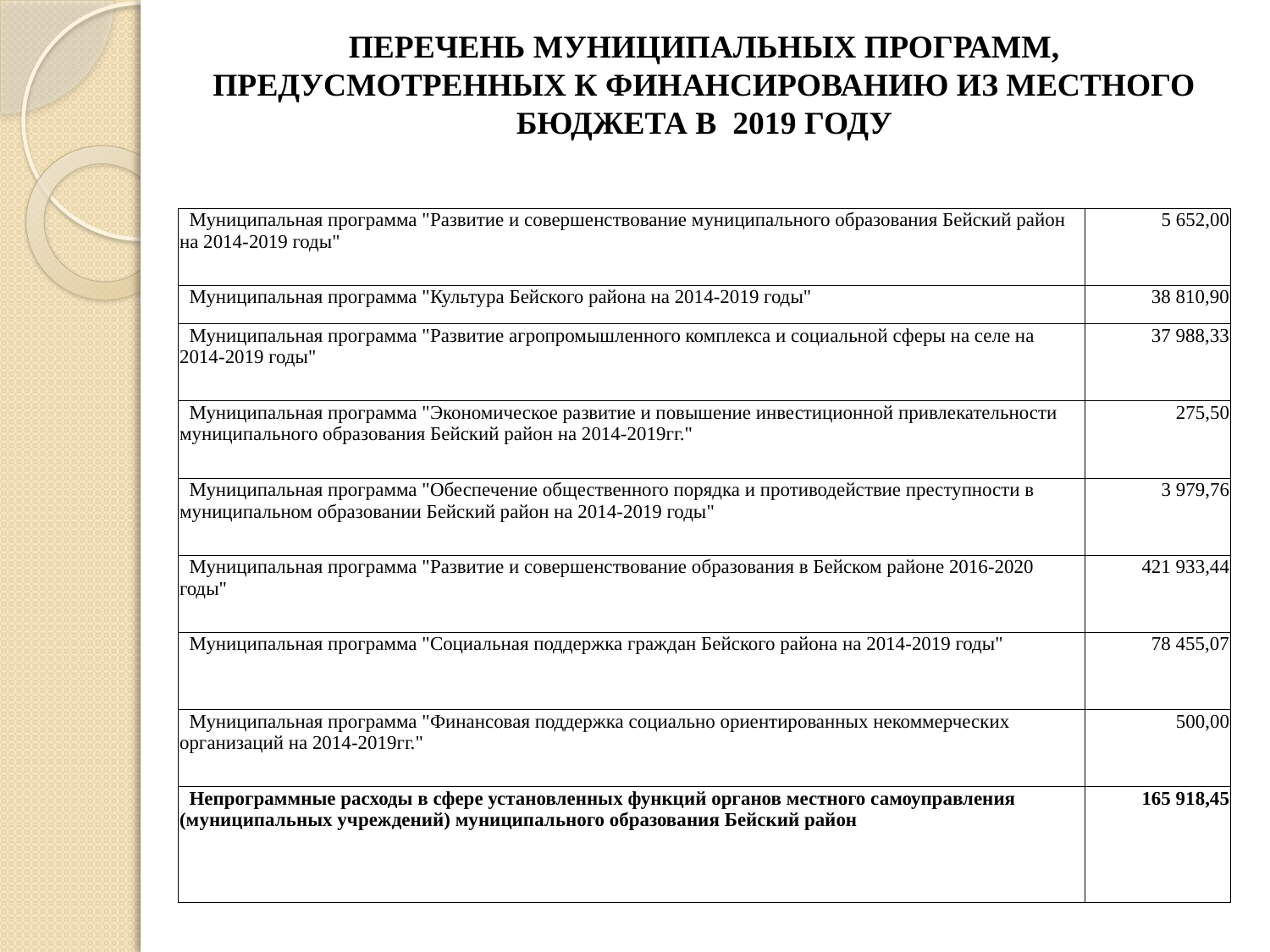

Перечень муниципальных программ, предусмотренных к финансированию из местного бюджета в  2019 году
| Муниципальная программа "Развитие и совершенствование муниципального образования Бейский район на 2014-2019 годы" | 5 652,00 |
| --- | --- |
| Муниципальная программа "Культура Бейского района на 2014-2019 годы" | 38 810,90 |
| Муниципальная программа "Развитие агропромышленного комплекса и социальной сферы на селе на 2014-2019 годы" | 37 988,33 |
| Муниципальная программа "Экономическое развитие и повышение инвестиционной привлекательности муниципального образования Бейский район на 2014-2019гг." | 275,50 |
| Муниципальная программа "Обеспечение общественного порядка и противодействие преступности в муниципальном образовании Бейский район на 2014-2019 годы" | 3 979,76 |
| Муниципальная программа "Развитие и совершенствование образования в Бейском районе 2016-2020 годы" | 421 933,44 |
| Муниципальная программа "Социальная поддержка граждан Бейского района на 2014-2019 годы" | 78 455,07 |
| Муниципальная программа "Финансовая поддержка социально ориентированных некоммерческих организаций на 2014-2019гг." | 500,00 |
| Непрограммные расходы в сфере установленных функций органов местного самоуправления (муниципальных учреждений) муниципального образования Бейский район | 165 918,45 |